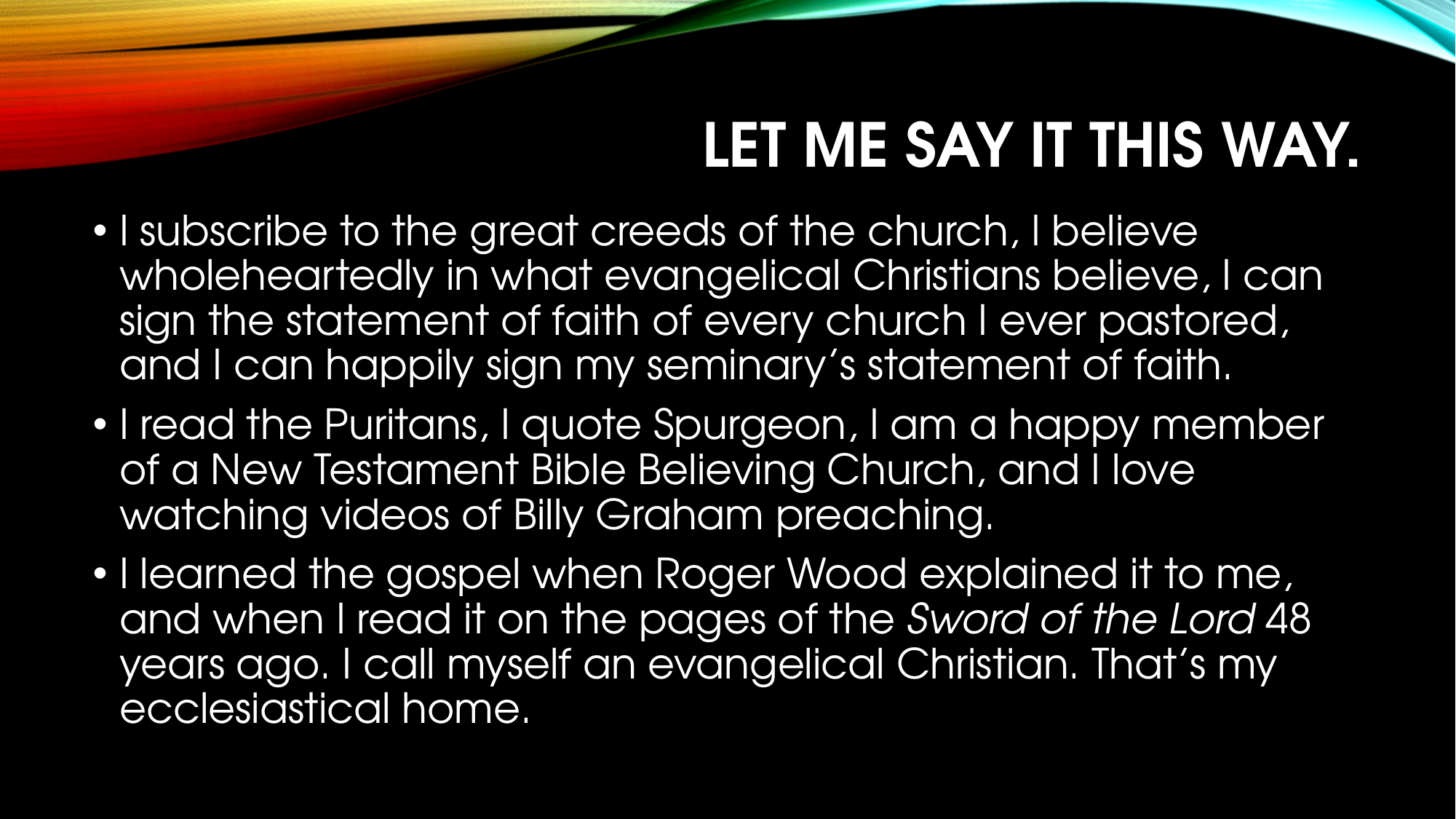

# Let me say it this way.
I subscribe to the great creeds of the church, I believe wholeheartedly in what evangelical Christians believe, I can sign the statement of faith of every church I ever pastored, and I can happily sign my seminary’s statement of faith.
I read the Puritans, I quote Spurgeon, I am a happy member of a New Testament Bible Believing Church, and I love watching videos of Billy Graham preaching.
I learned the gospel when Roger Wood explained it to me, and when I read it on the pages of the Sword of the Lord 48 years ago. I call myself an evangelical Christian. That’s my ecclesiastical home.